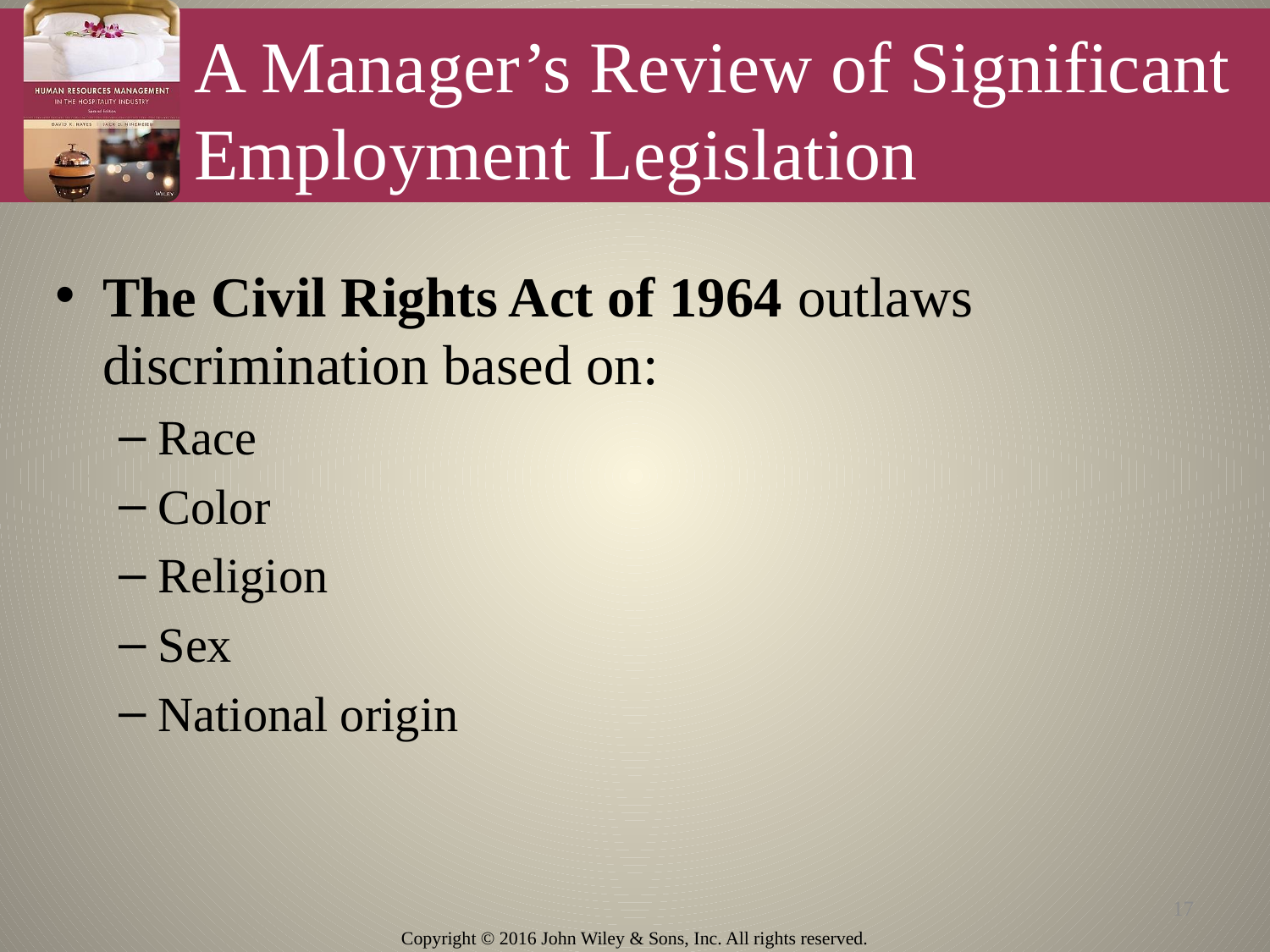

# A Manager’s Review of Significant Employment Legislation
The Civil Rights Act of 1964 outlaws discrimination based on:
Race
Color
Religion
Sex
National origin
17